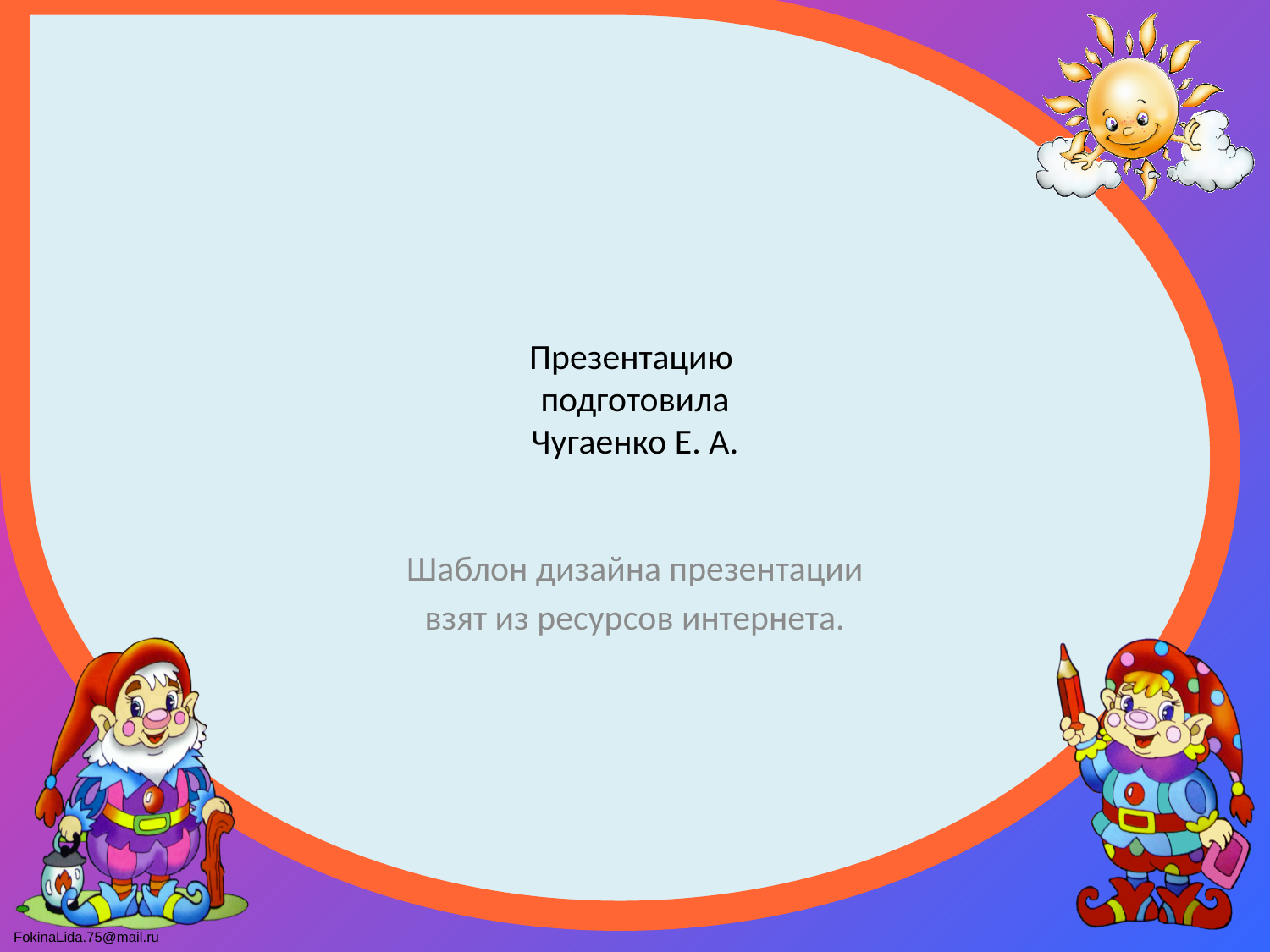

# Презентацию подготовила Чугаенко Е. А.
Шаблон дизайна презентации
взят из ресурсов интернета.